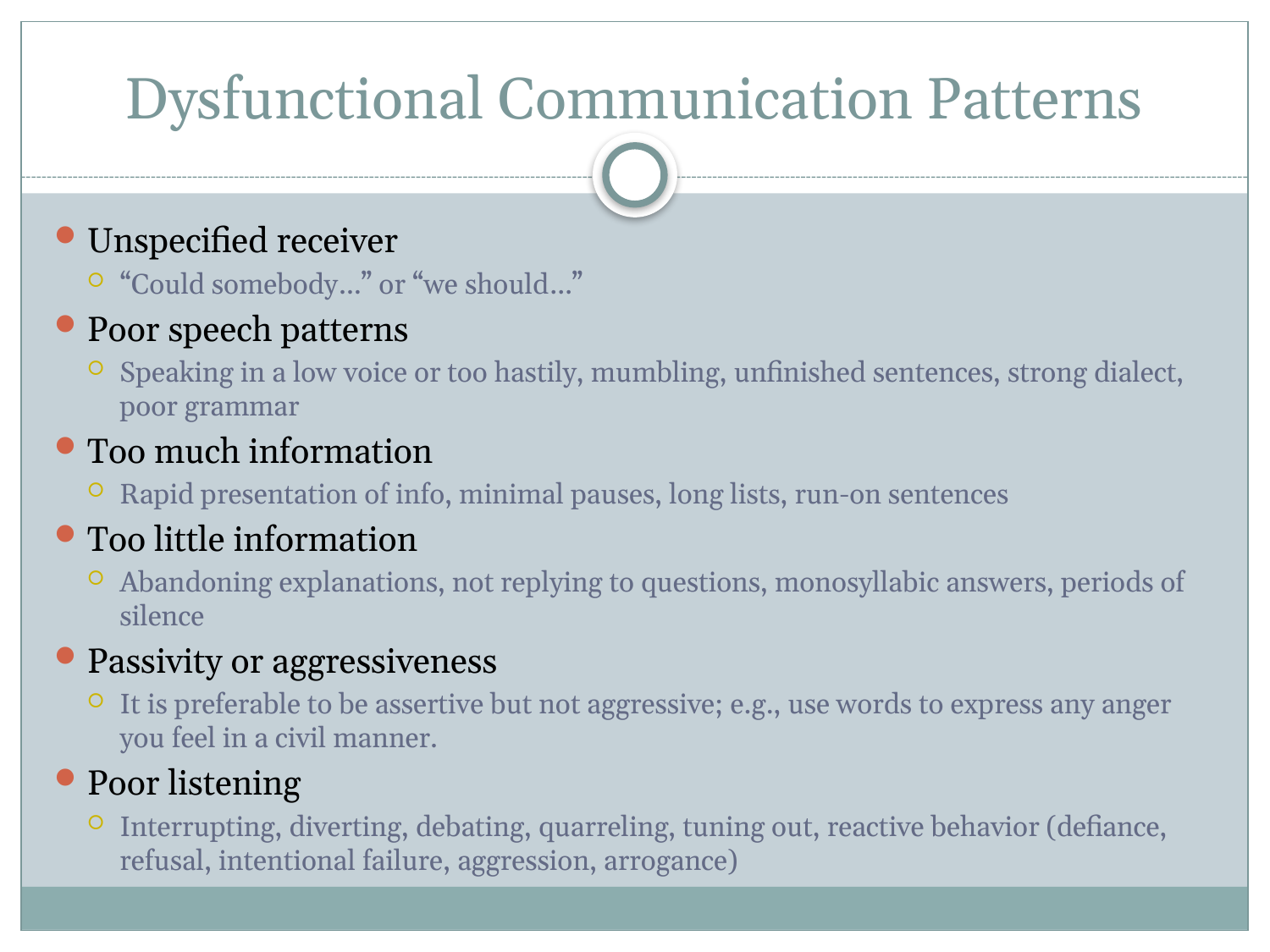

# Dysfunctional Communication Patterns
Unspecified receiver
“Could somebody…” or “we should…”
Poor speech patterns
Speaking in a low voice or too hastily, mumbling, unfinished sentences, strong dialect, poor grammar
Too much information
Rapid presentation of info, minimal pauses, long lists, run-on sentences
Too little information
Abandoning explanations, not replying to questions, monosyllabic answers, periods of silence
Passivity or aggressiveness
It is preferable to be assertive but not aggressive; e.g., use words to express any anger you feel in a civil manner.
Poor listening
Interrupting, diverting, debating, quarreling, tuning out, reactive behavior (defiance, refusal, intentional failure, aggression, arrogance)